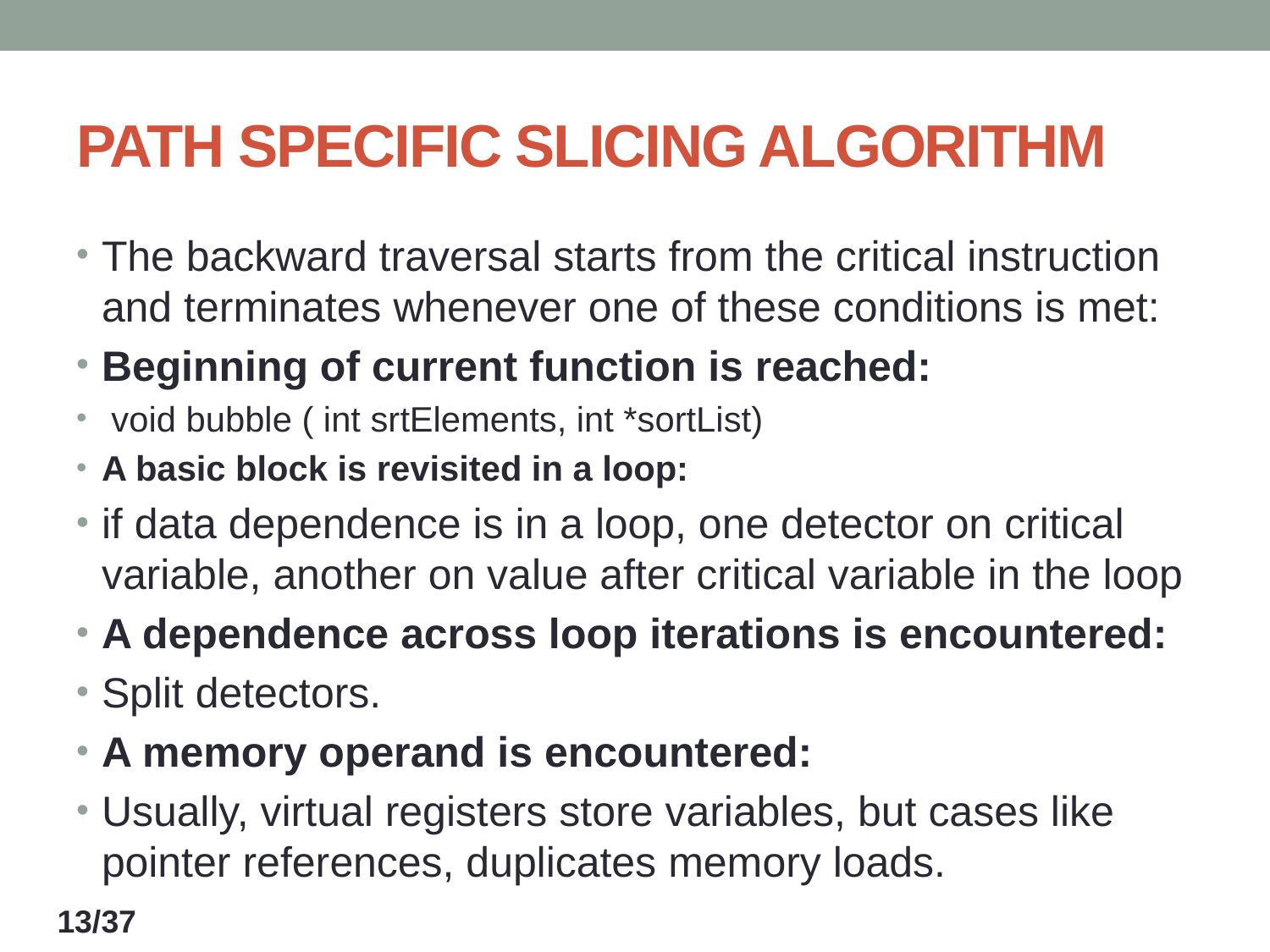

# PATH SPECIFIC SLICING ALGORITHM
The backward traversal starts from the critical instruction and terminates whenever one of these conditions is met:
Beginning of current function is reached:
 void bubble ( int srtElements, int *sortList)
A basic block is revisited in a loop:
if data dependence is in a loop, one detector on critical variable, another on value after critical variable in the loop
A dependence across loop iterations is encountered:
Split detectors.
A memory operand is encountered:
Usually, virtual registers store variables, but cases like pointer references, duplicates memory loads.

13/37